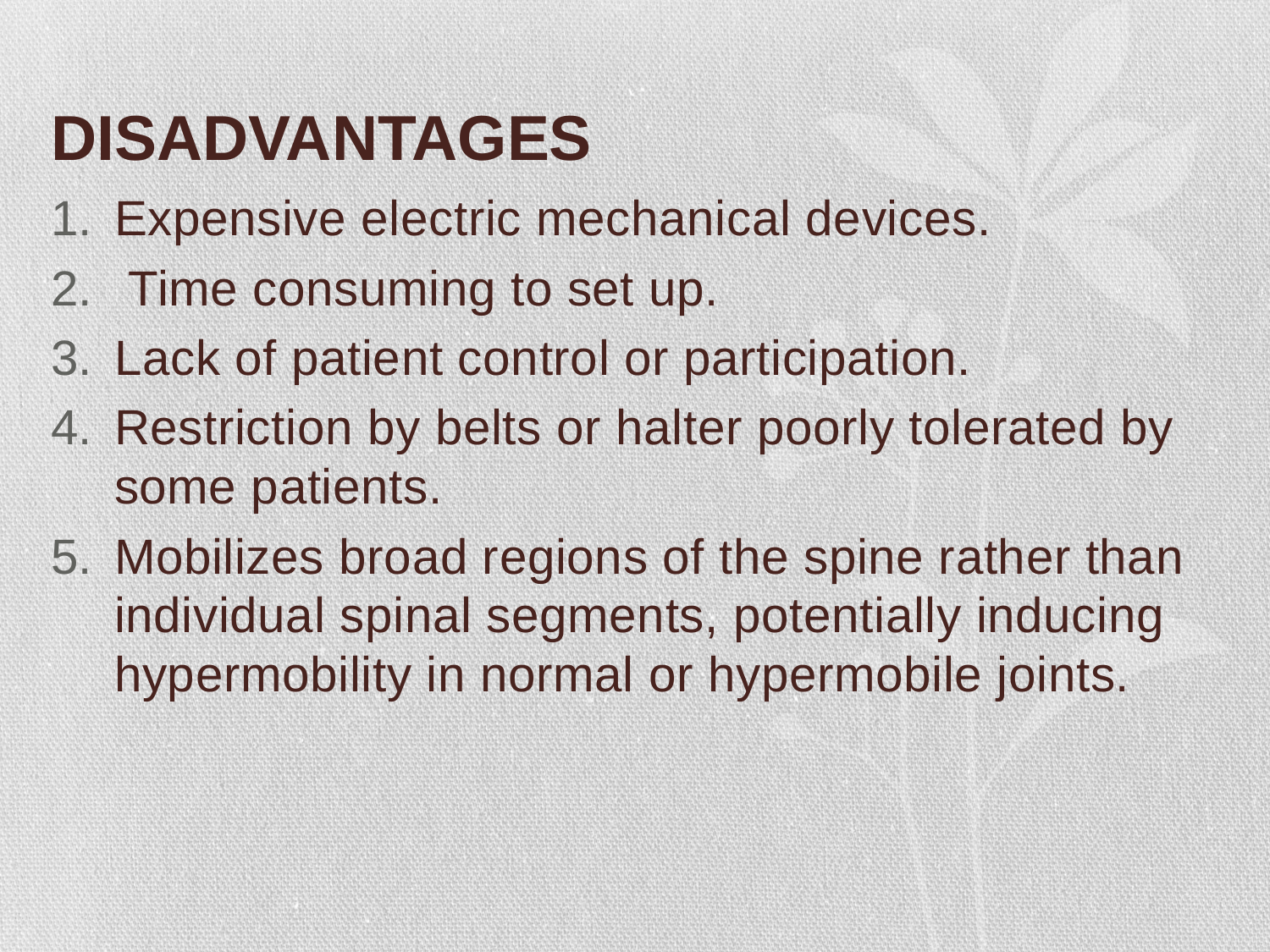

# DISADVANTAGES
Expensive electric mechanical devices.
 Time consuming to set up.
Lack of patient control or participation.
Restriction by belts or halter poorly tolerated by some patients.
Mobilizes broad regions of the spine rather than individual spinal segments, potentially inducing hypermobility in normal or hypermobile joints.